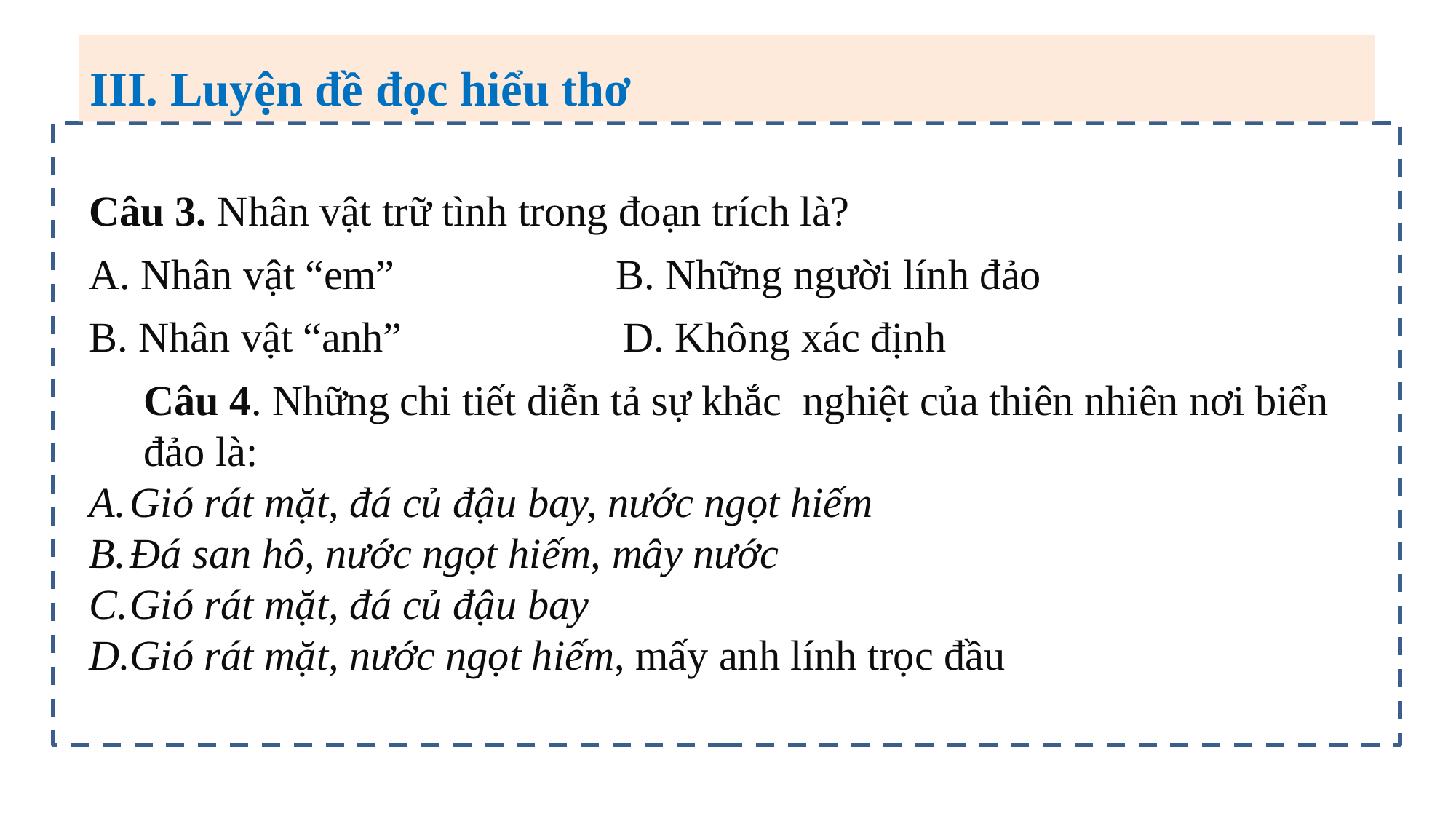

III. Luyện đề đọc hiểu thơ

Câu 3. Nhân vật trữ tình trong đoạn trích là?
A. Nhân vật “em”                     B. Những người lính đảo
B. Nhân vật “anh”                     D. Không xác định
Câu 4. Những chi tiết diễn tả sự khắc  nghiệt của thiên nhiên nơi biển đảo là:
Gió rát mặt, đá củ đậu bay, nước ngọt hiếm
Đá san hô, nước ngọt hiếm, mây nước
Gió rát mặt, đá củ đậu bay
Gió rát mặt, nước ngọt hiếm, mấy anh lính trọc đầu